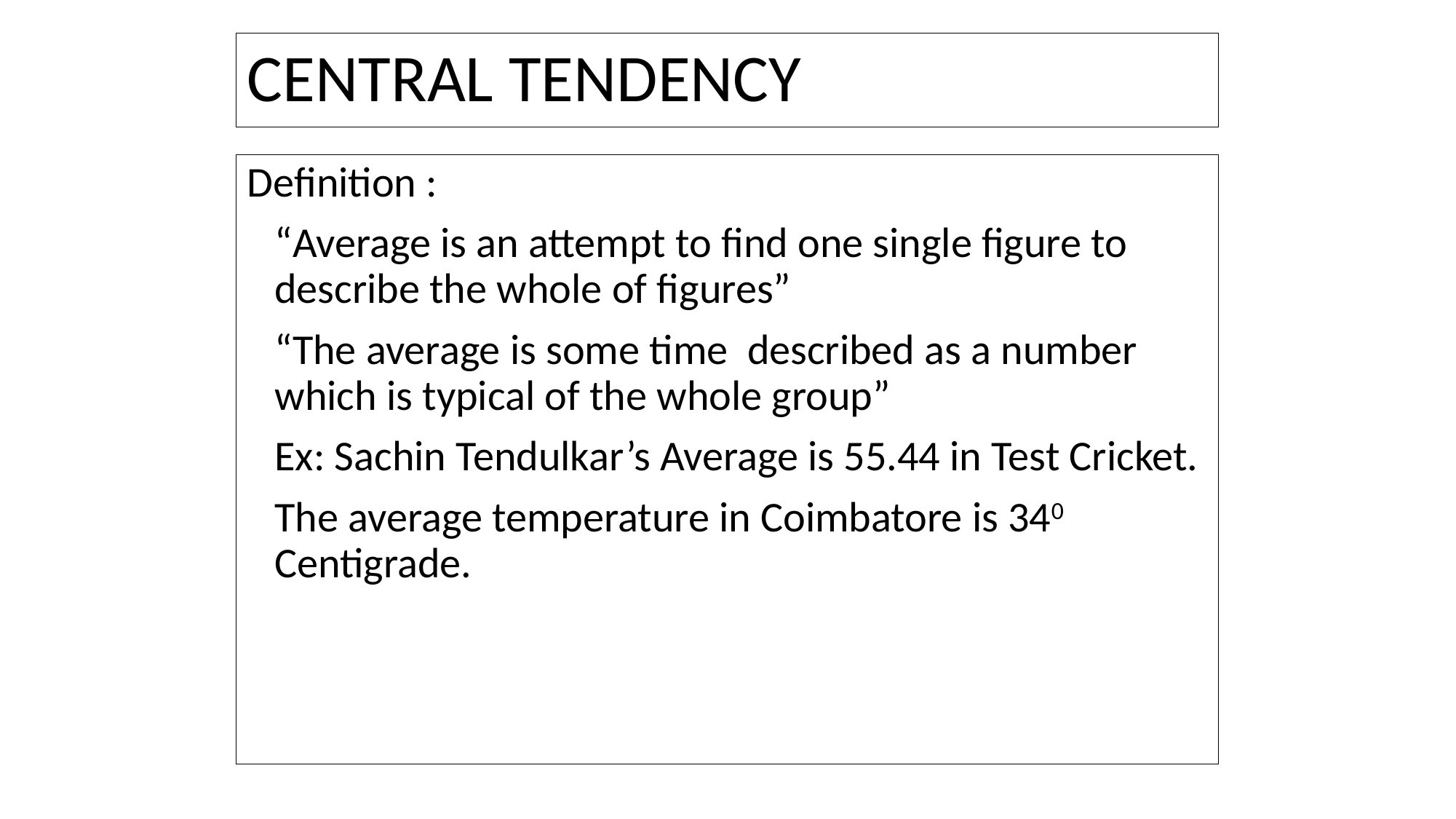

# CENTRAL TENDENCY
Definition :
	“Average is an attempt to find one single figure to describe the whole of figures”
	“The average is some time  described as a number which is typical of the whole group”
	Ex: Sachin Tendulkar’s Average is 55.44 in Test Cricket.
	The average temperature in Coimbatore is 340  Centigrade.